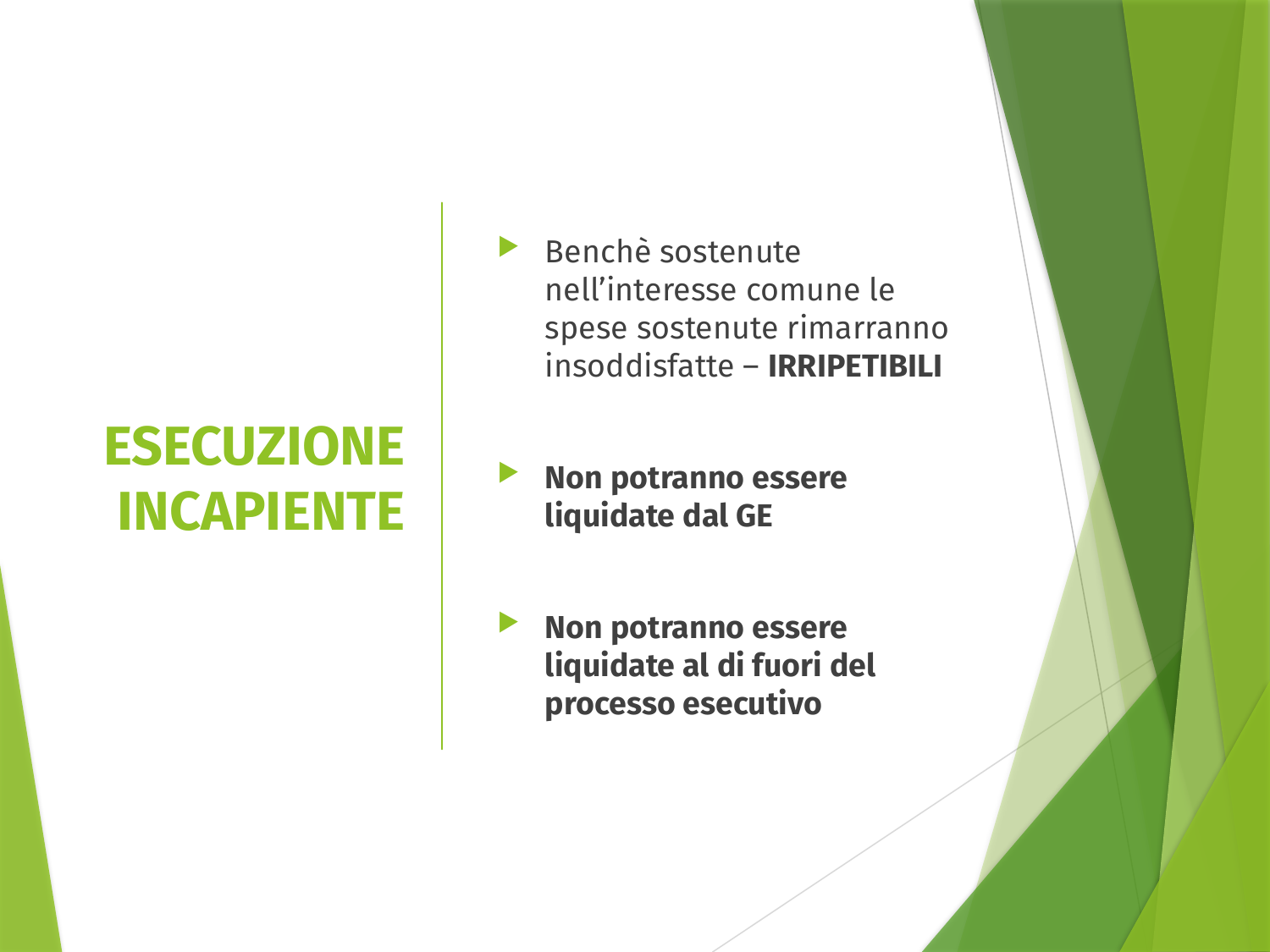

# ESECUZIONE INCAPIENTE
Benchè sostenute nell’interesse comune le spese sostenute rimarranno insoddisfatte – IRRIPETIBILI

Non potranno essere liquidate dal GE

Non potranno essere liquidate al di fuori del processo esecutivo